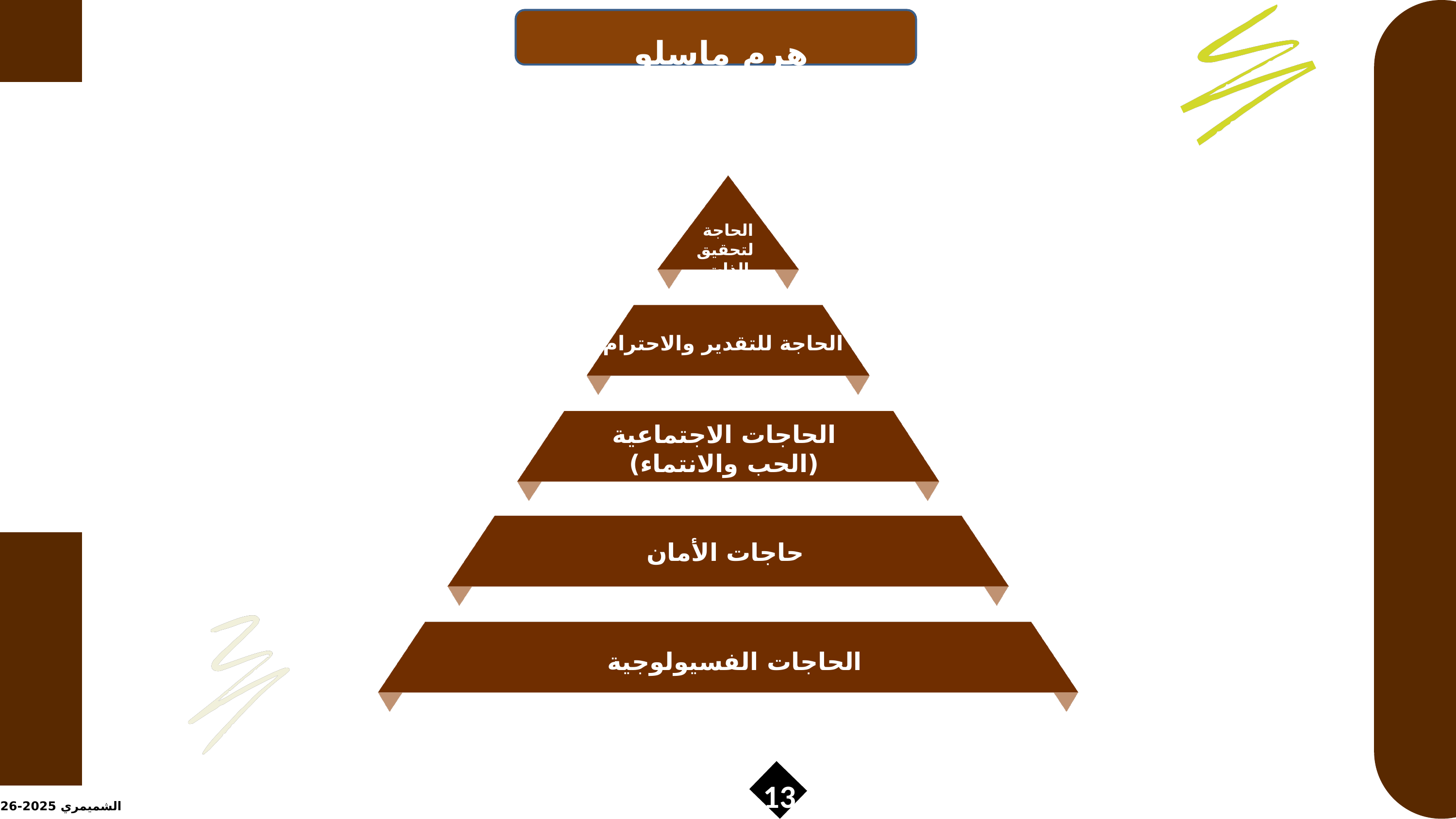

هرم ماسلو

الحاجة
 لتحقيق الذات
الحاجة للتقدير والاحترام
الحاجات الاجتماعية
(الحب والانتماء)

حاجات الأمان

الحاجات الفسيولوجية

13
الشميمري 2025-2026